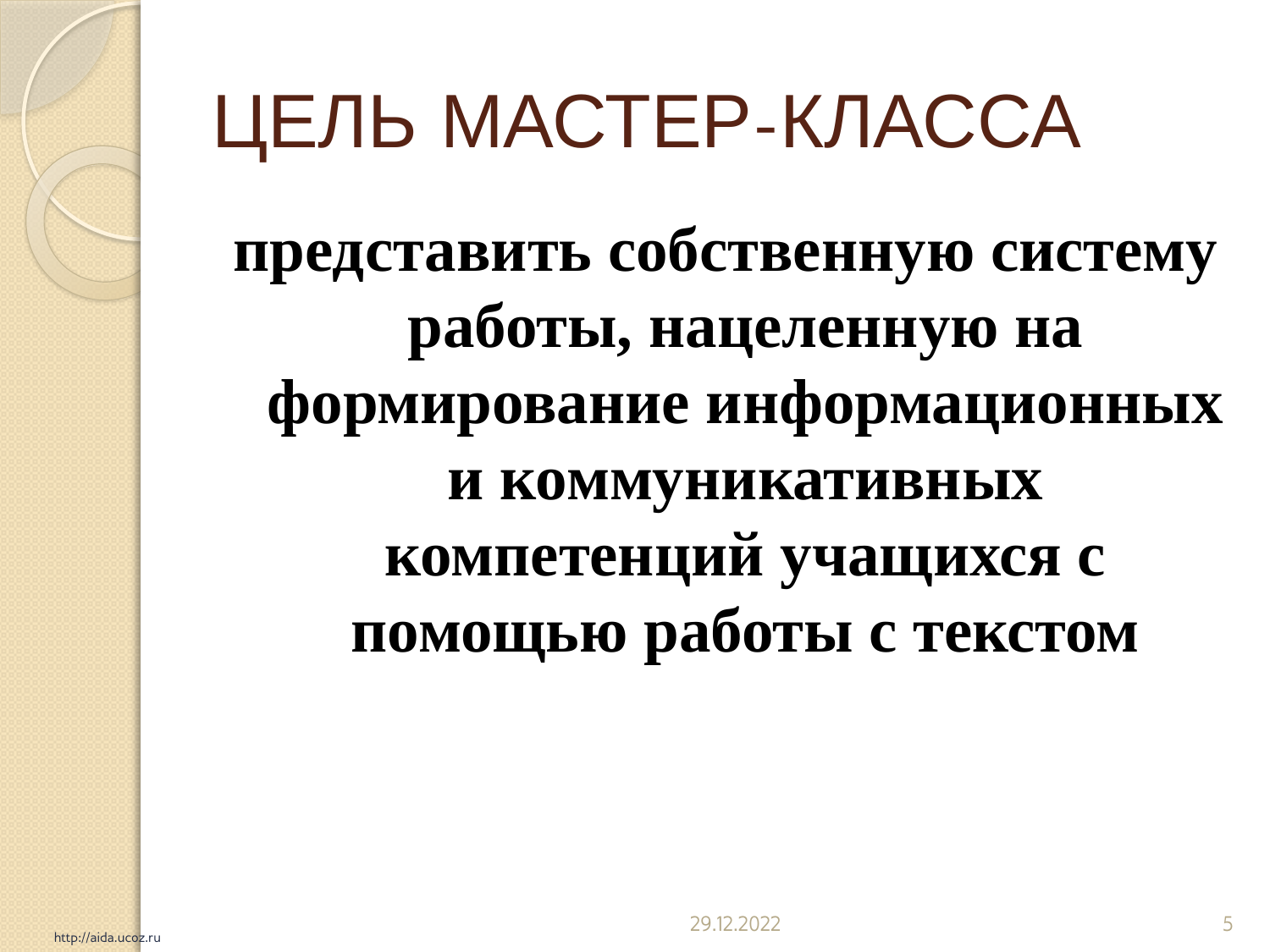

# ЦЕЛЬ МАСТЕР-КЛАССА
представить собственную систему работы, нацеленную на формирование информационных и коммуникативных компетенций учащихся с помощью работы с текстом

29.12.2022
5
http://aida.ucoz.ru